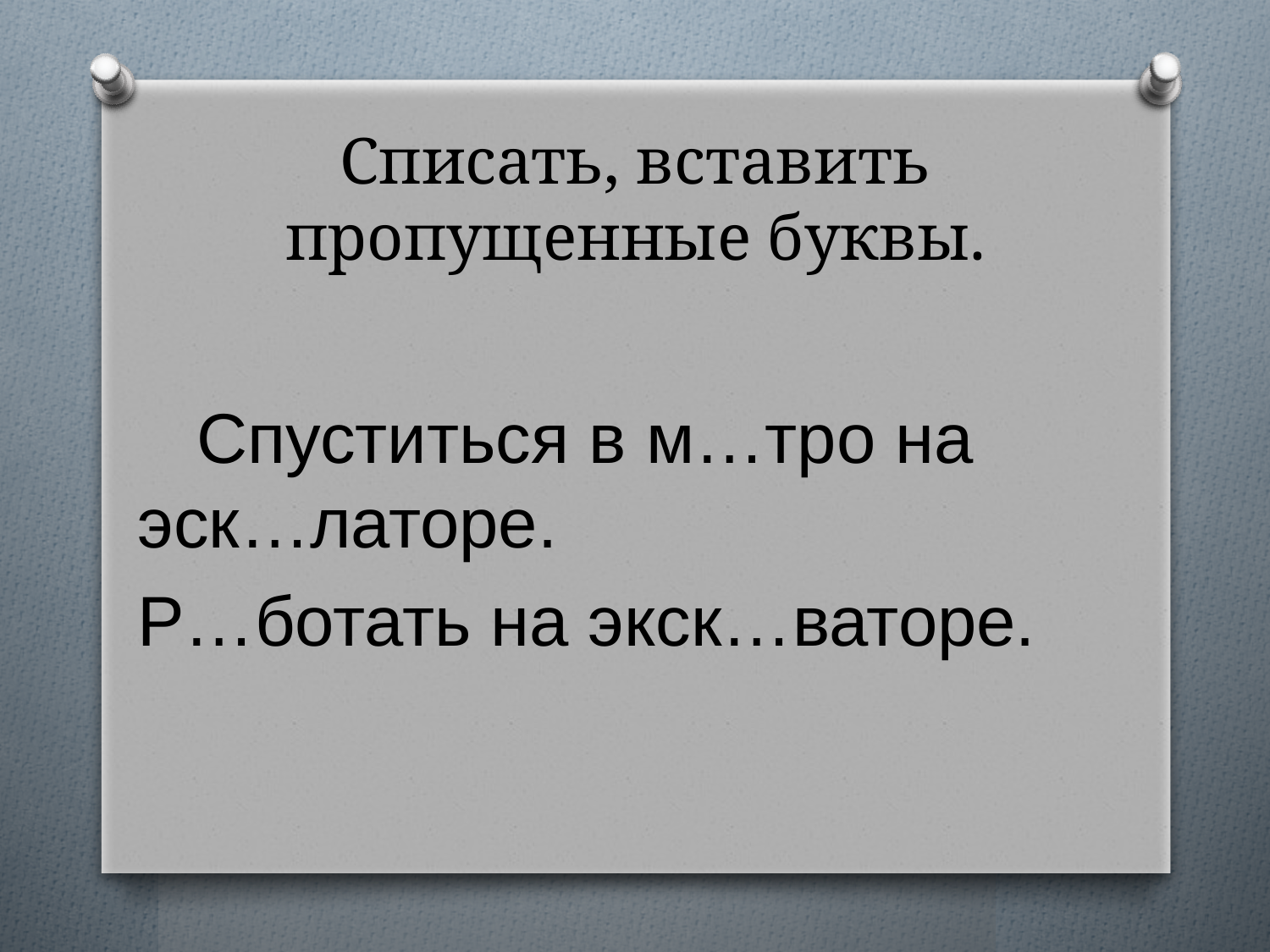

# Списать, вставить пропущенные буквы.
     Спуститься в м…тро на эск…латоре.
Р…ботать на экск…ваторе.